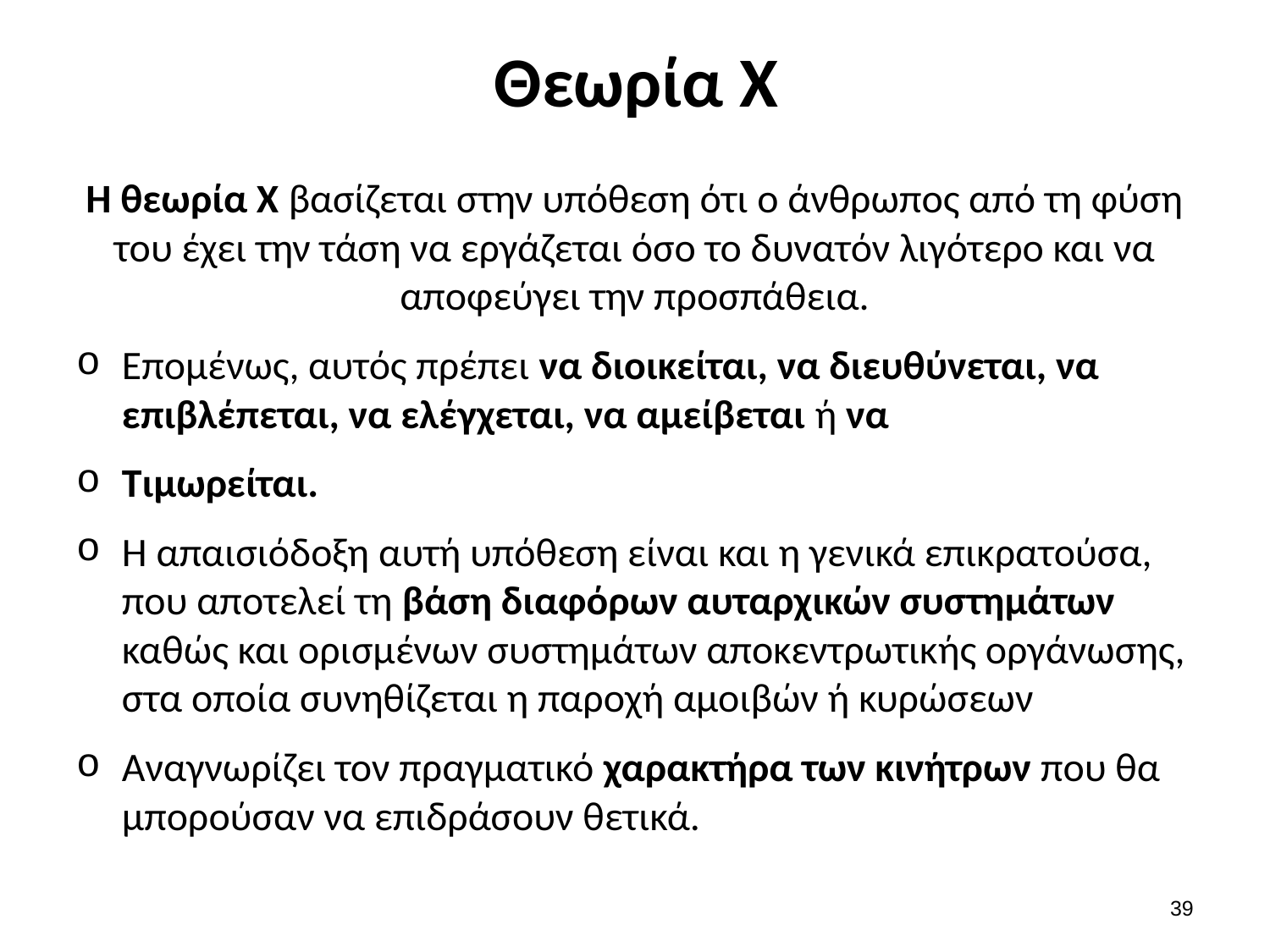

# Θεωρία Χ
H θεωρία Χ βασίζεται στην υπόθεση ότι ο άνθρωπος από τη φύση του έχει την τάση να εργάζεται όσο το δυνατόν λιγότερο και να αποφεύγει την προσπάθεια.
Επομένως, αυτός πρέπει να διοικείται, να διευθύνεται, να επιβλέπεται, να ελέγχεται, να αμείβεται ή να
Τιμωρείται.
Η απαισιόδοξη αυτή υπόθεση είναι και η γενικά επικρατούσα, που αποτελεί τη βάση διαφόρων αυταρχικών συστημάτων καθώς και ορισμένων συστημάτων αποκεντρωτικής οργάνωσης, στα οποία συνηθίζεται η παροχή αμοιβών ή κυρώσεων
Αναγνωρίζει τον πραγματικό χαρακτήρα των κινήτρων που θα μπορούσαν να επιδράσουν θετικά.

39